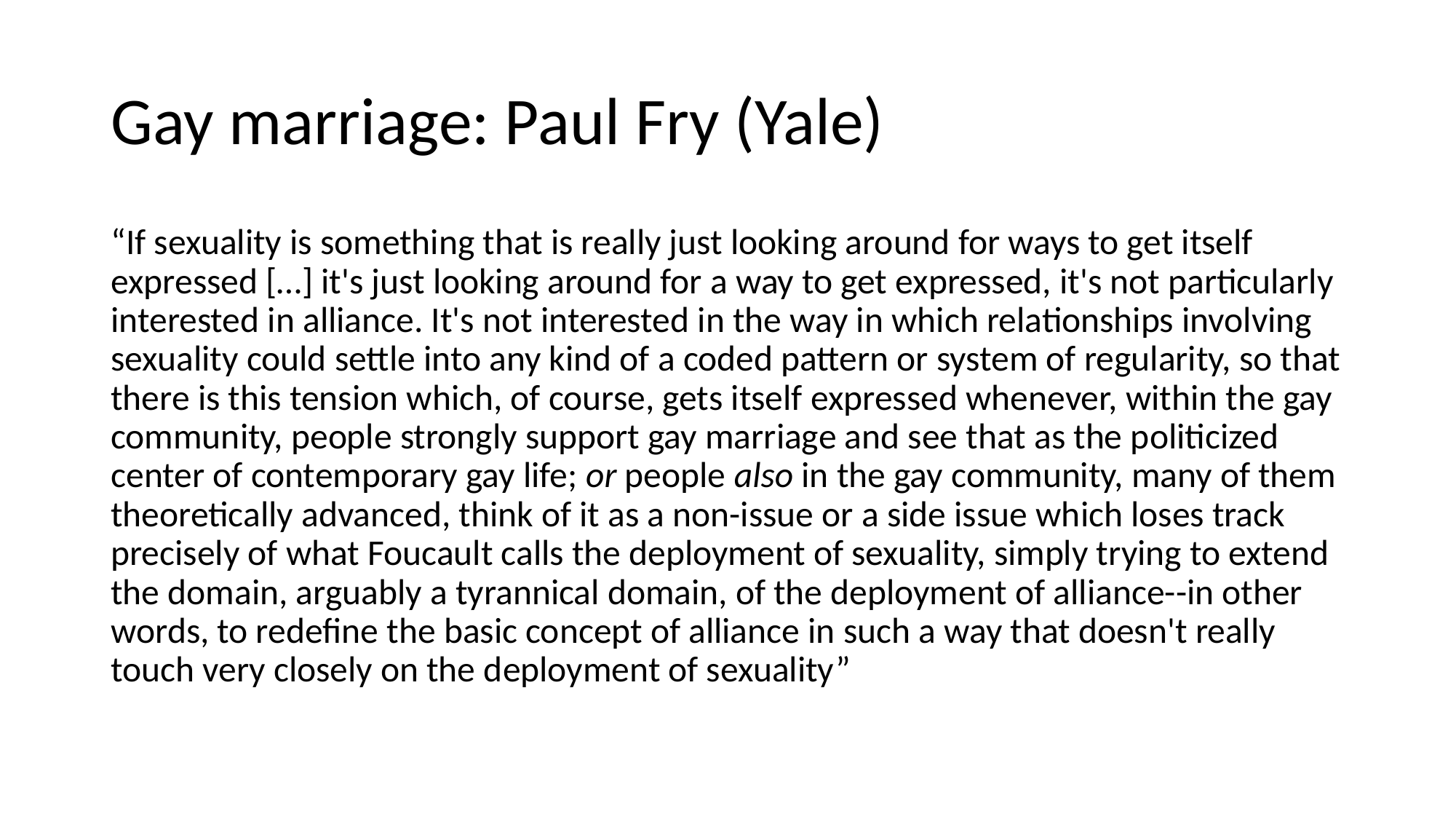

# Gay marriage: Paul Fry (Yale)
“If sexuality is something that is really just looking around for ways to get itself expressed […] it's just looking around for a way to get expressed, it's not particularly interested in alliance. It's not interested in the way in which relationships involving sexuality could settle into any kind of a coded pattern or system of regularity, so that there is this tension which, of course, gets itself expressed whenever, within the gay community, people strongly support gay marriage and see that as the politicized center of contemporary gay life; or people also in the gay community, many of them theoretically advanced, think of it as a non-issue or a side issue which loses track precisely of what Foucault calls the deployment of sexuality, simply trying to extend the domain, arguably a tyrannical domain, of the deployment of alliance--in other words, to redefine the basic concept of alliance in such a way that doesn't really touch very closely on the deployment of sexuality”